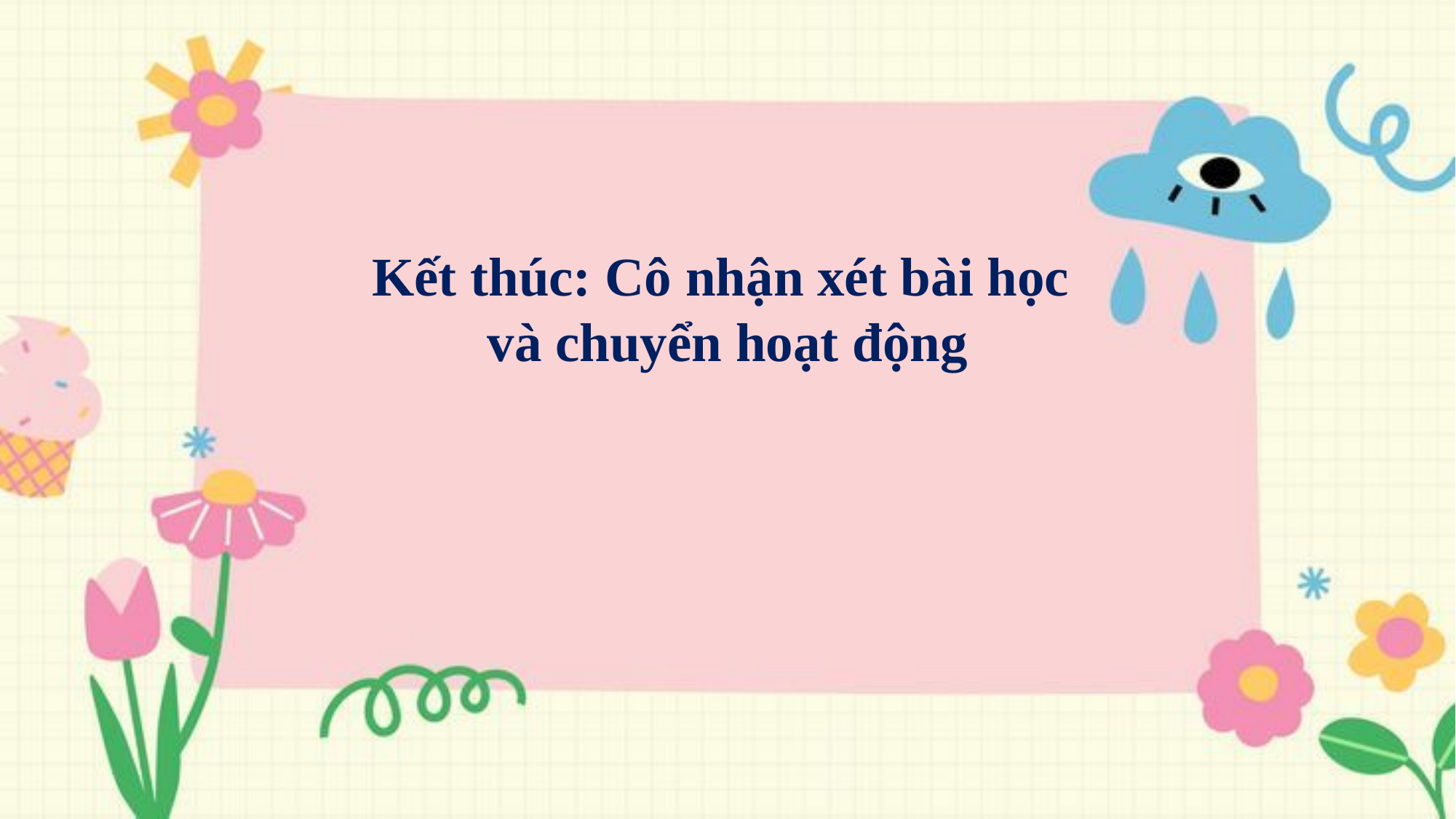

Kết thúc: Cô nhận xét bài học
và chuyển hoạt động